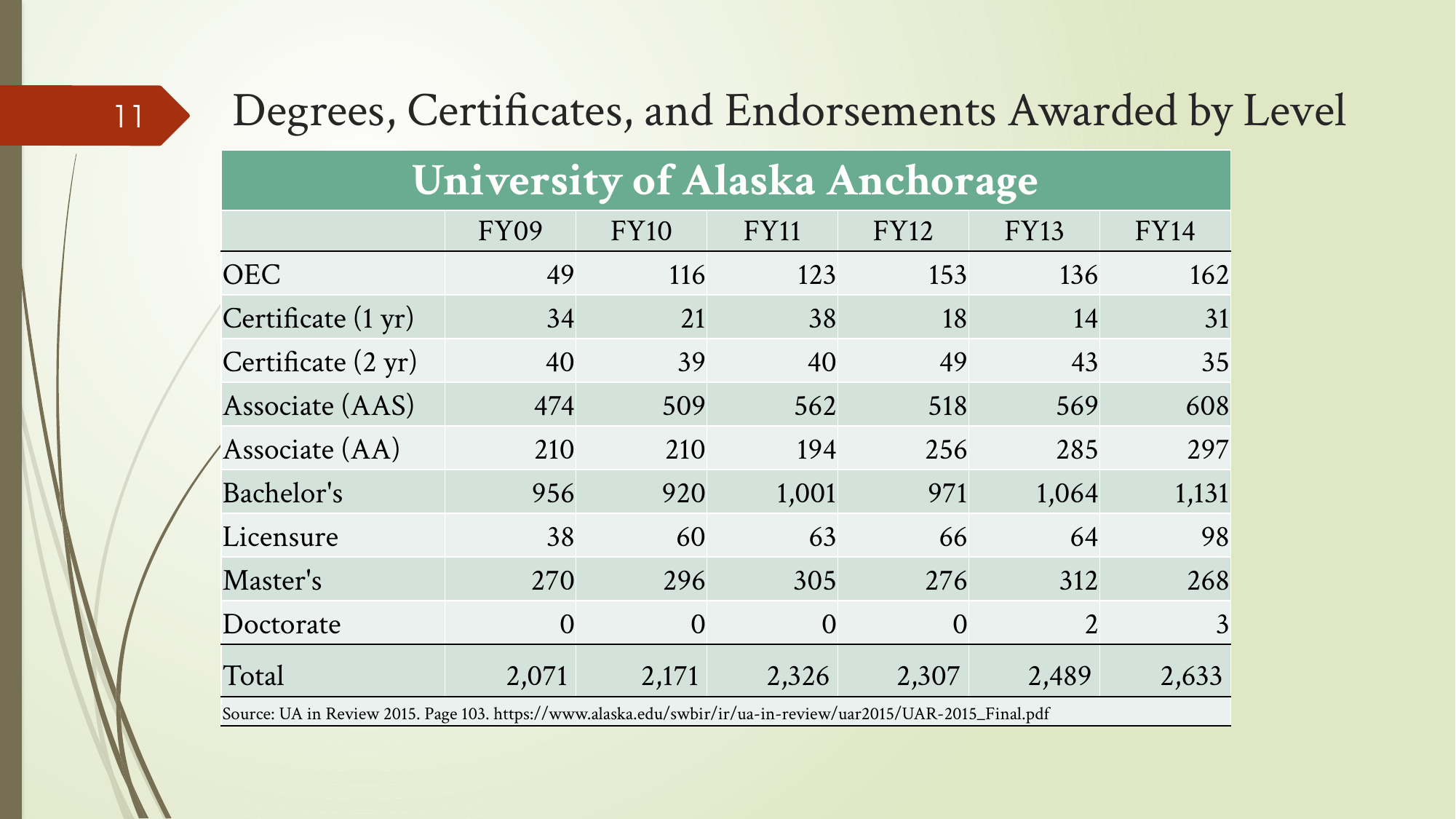

# Degrees, Certificates, and Endorsements Awarded by Level
11
| University of Alaska Anchorage |  |  |  |  |  |  |
| --- | --- | --- | --- | --- | --- | --- |
|  | FY09 | FY10 | FY11 | FY12 | FY13 | FY14 |
| OEC | 49 | 116 | 123 | 153 | 136 | 162 |
| Certificate (1 yr) | 34 | 21 | 38 | 18 | 14 | 31 |
| Certificate (2 yr) | 40 | 39 | 40 | 49 | 43 | 35 |
| Associate (AAS) | 474 | 509 | 562 | 518 | 569 | 608 |
| Associate (AA) | 210 | 210 | 194 | 256 | 285 | 297 |
| Bachelor's | 956 | 920 | 1,001 | 971 | 1,064 | 1,131 |
| Licensure | 38 | 60 | 63 | 66 | 64 | 98 |
| Master's | 270 | 296 | 305 | 276 | 312 | 268 |
| Doctorate | 0 | 0 | 0 | 0 | 2 | 3 |
| Total | 2,071 | 2,171 | 2,326 | 2,307 | 2,489 | 2,633 |
| Source: UA in Review 2015. Page 103. https://www.alaska.edu/swbir/ir/ua-in-review/uar2015/UAR-2015\_Final.pdf |  |  |  |  |  |  |